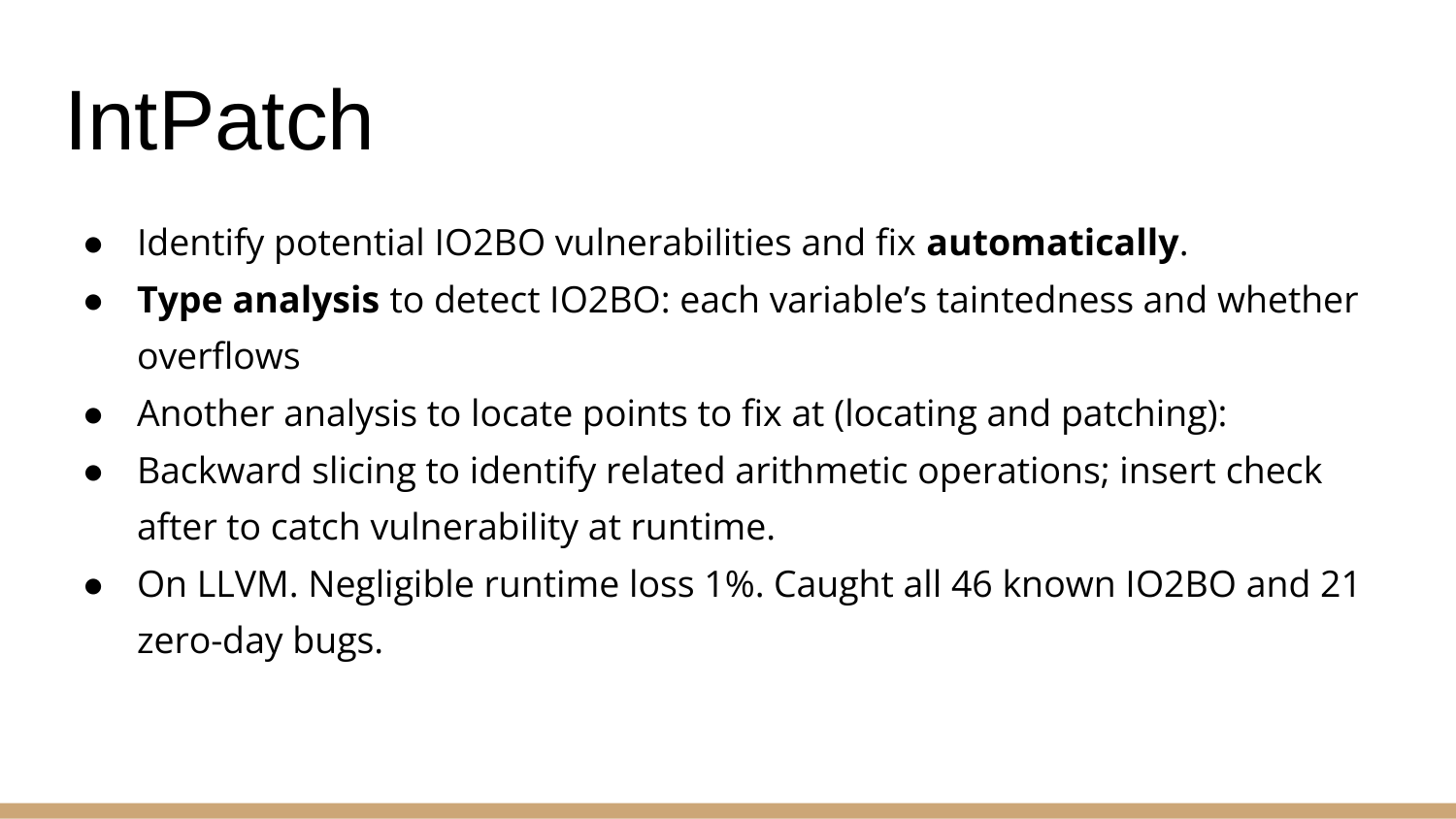

# IntPatch
Identify potential IO2BO vulnerabilities and fix automatically.
Type analysis to detect IO2BO: each variable’s taintedness and whether overflows
Another analysis to locate points to fix at (locating and patching):
Backward slicing to identify related arithmetic operations; insert check after to catch vulnerability at runtime.
On LLVM. Negligible runtime loss 1%. Caught all 46 known IO2BO and 21 zero-day bugs.